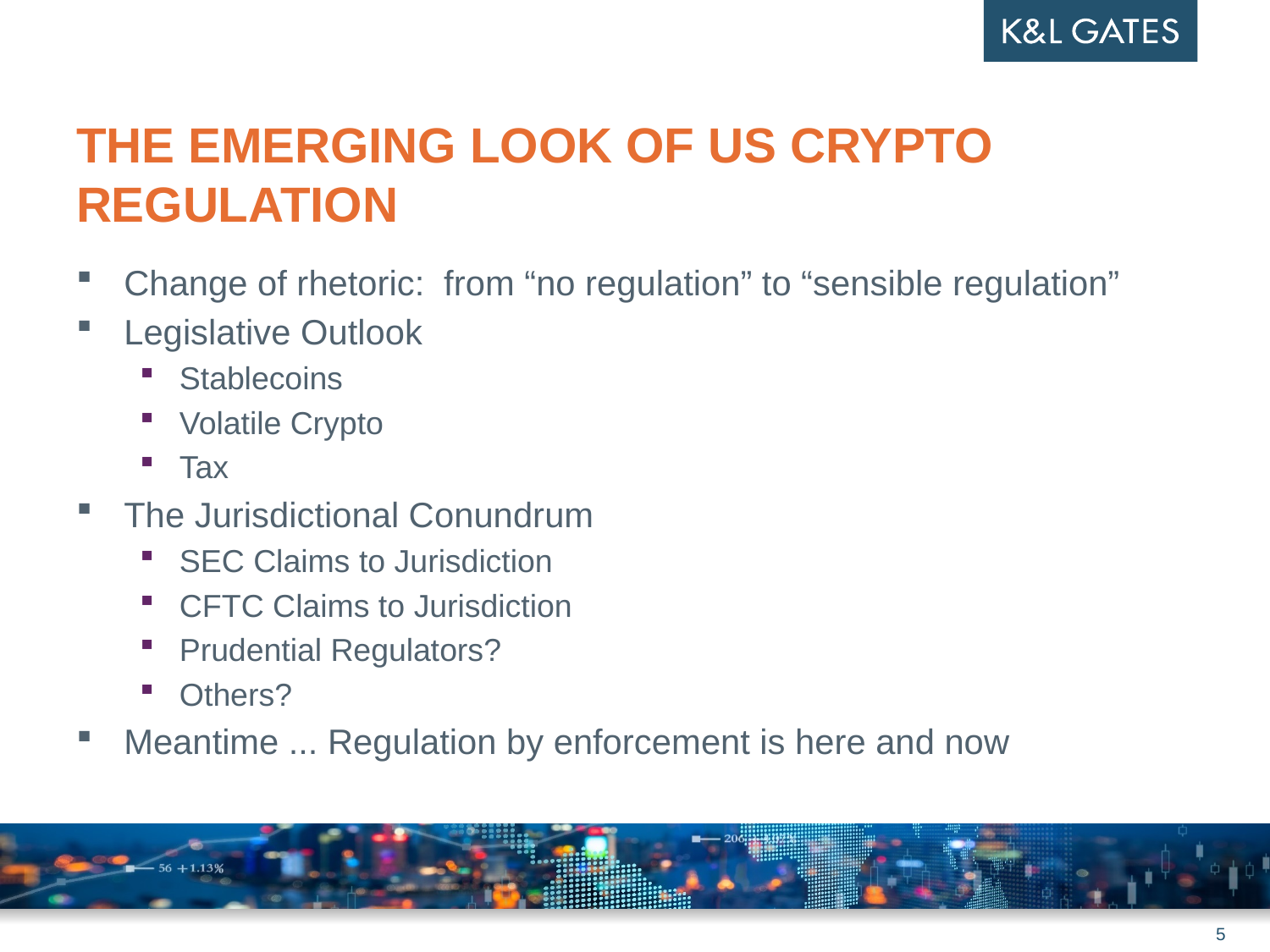

# The Emerging Look of US Crypto Regulation
Change of rhetoric:  from “no regulation” to “sensible regulation”
Legislative Outlook
Stablecoins
Volatile Crypto
Tax
The Jurisdictional Conundrum
SEC Claims to Jurisdiction
CFTC Claims to Jurisdiction
Prudential Regulators?
Others?
Meantime ... Regulation by enforcement is here and now

5